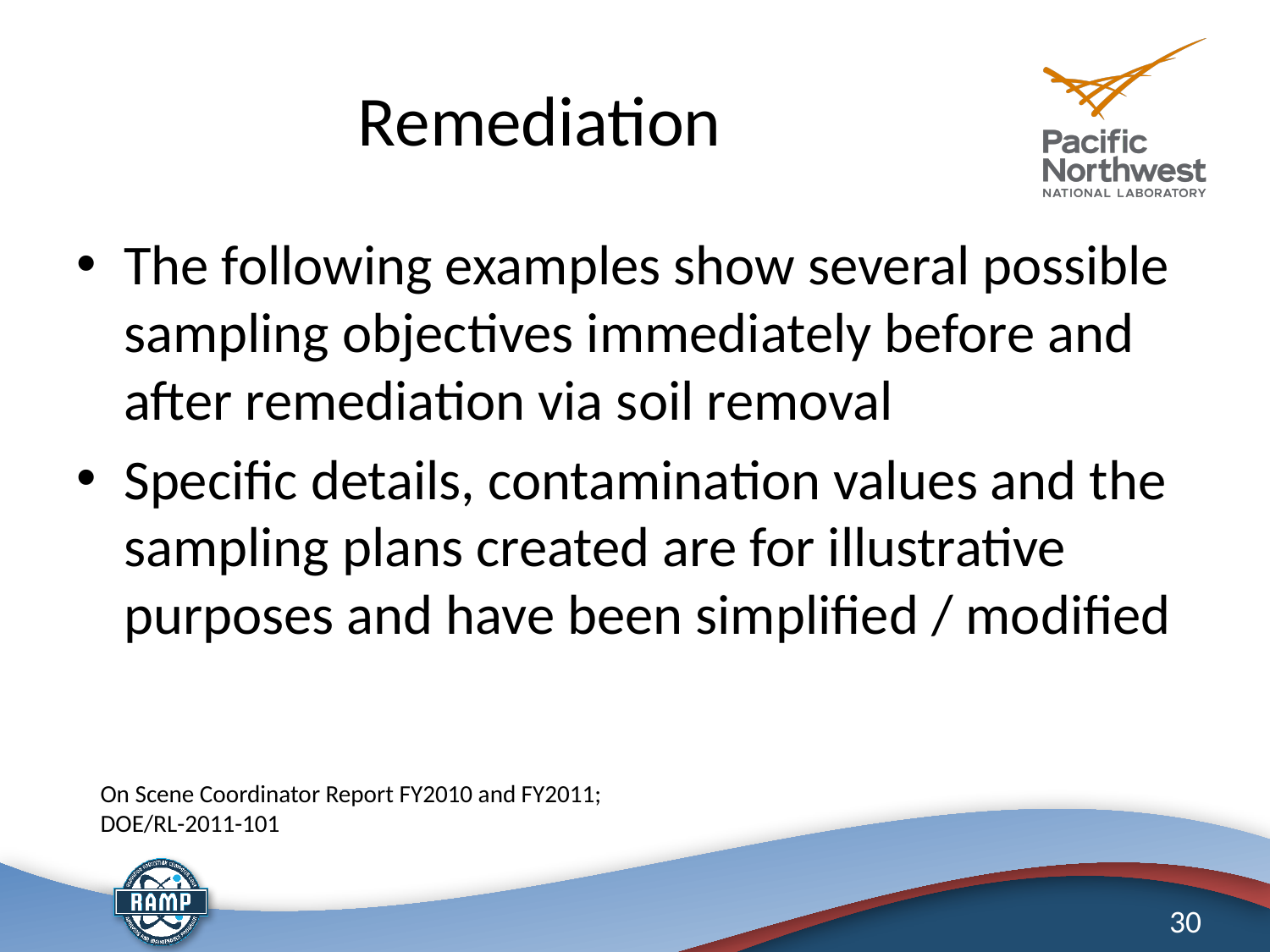

# Remediation
The following examples show several possible sampling objectives immediately before and after remediation via soil removal
Specific details, contamination values and the sampling plans created are for illustrative purposes and have been simplified / modified
On Scene Coordinator Report FY2010 and FY2011;
DOE/RL-2011-101